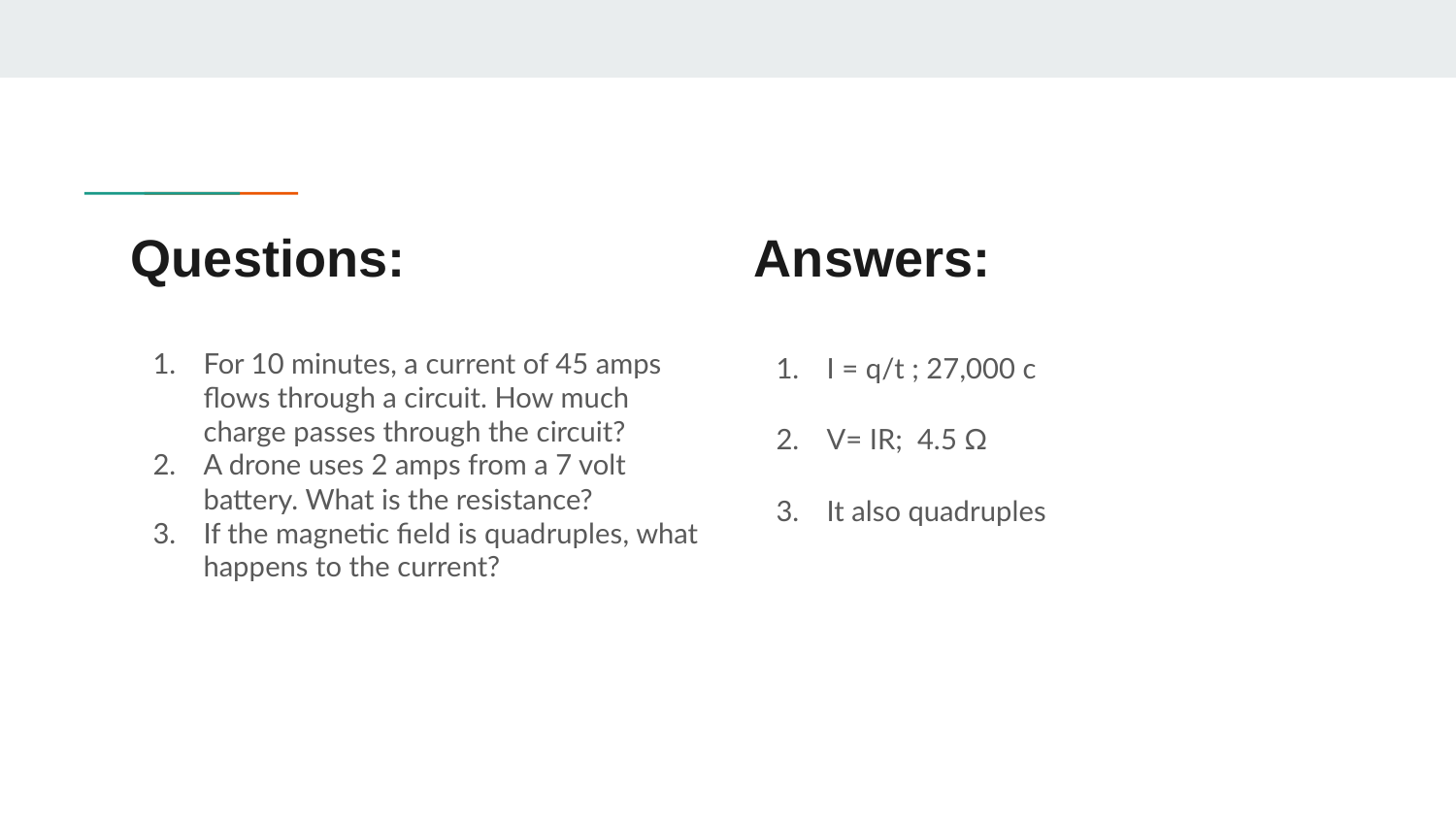

# Questions:
Answers:
For 10 minutes, a current of 45 amps flows through a circuit. How much charge passes through the circuit?
A drone uses 2 amps from a 7 volt battery. What is the resistance?
If the magnetic field is quadruples, what happens to the current?
I = q/t ; 27,000 c
V= IR;  4.5 Ω
It also quadruples